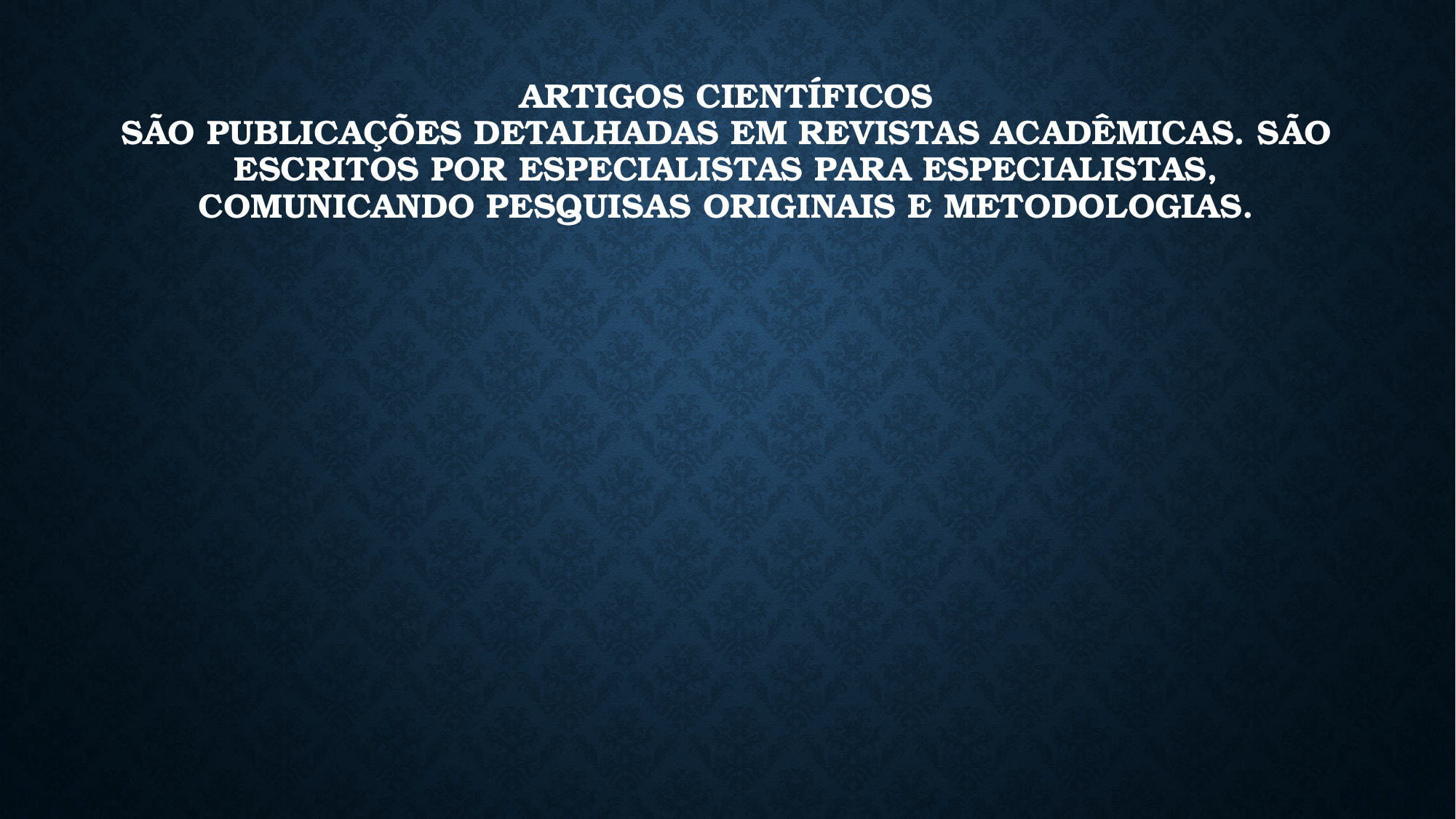

# Artigos Científicos São publicações detalhadas em revistas acadêmicas. São escritos por especialistas para especialistas, comunicando pesquisas originais e metodologias.